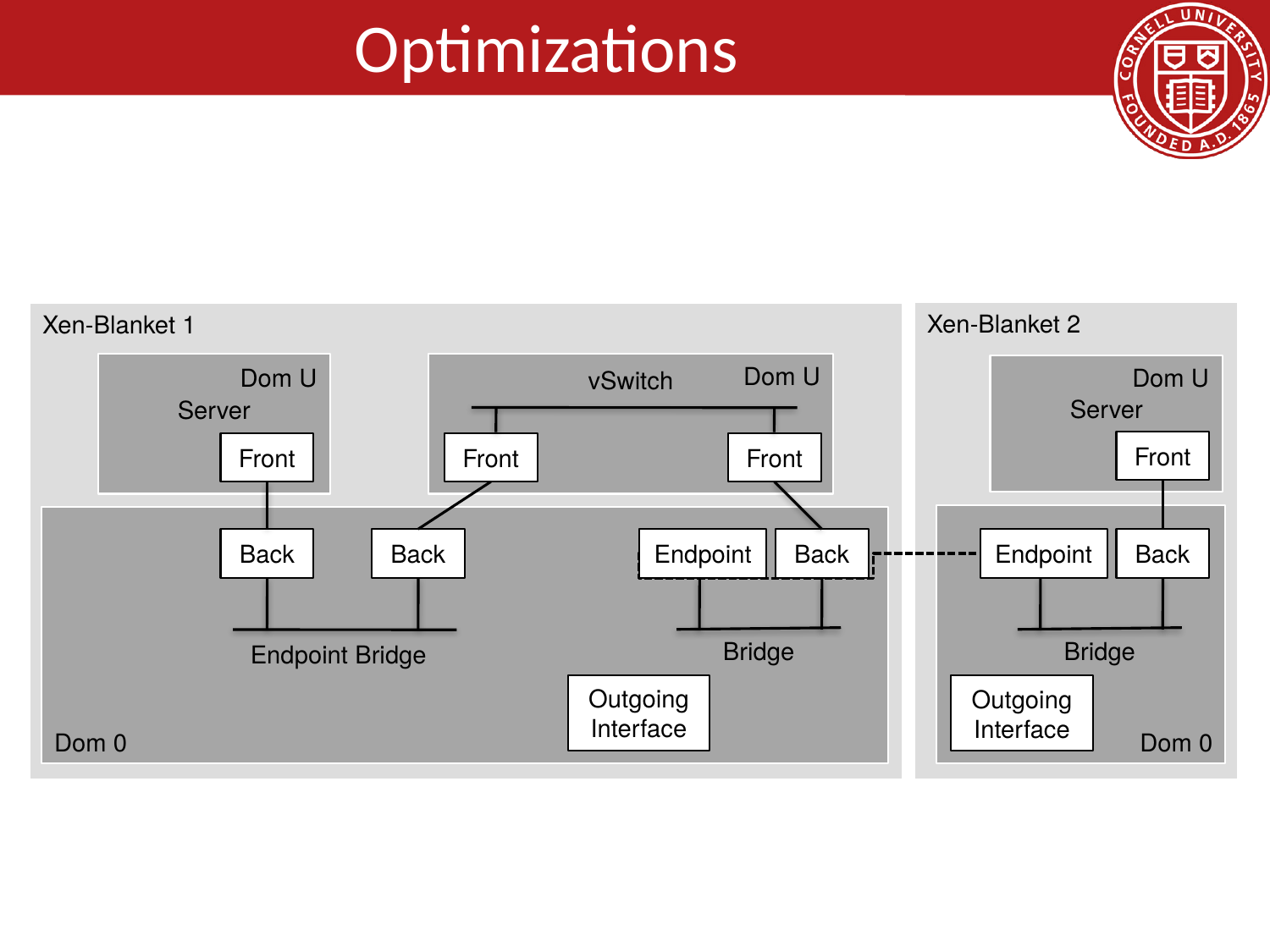

# Optimizations

Xen-Blanket 2
Xen-Blanket 1
Server

vSwitch

Dom U
Server

Dom U
Dom U
Front
Front
Front
Front
Dom 0
Dom 0
Back
Back
Endpoint
Back
Endpoint
Back
Bridge
Bridge
Endpoint Bridge
Outgoing Interface
Outgoing Interface